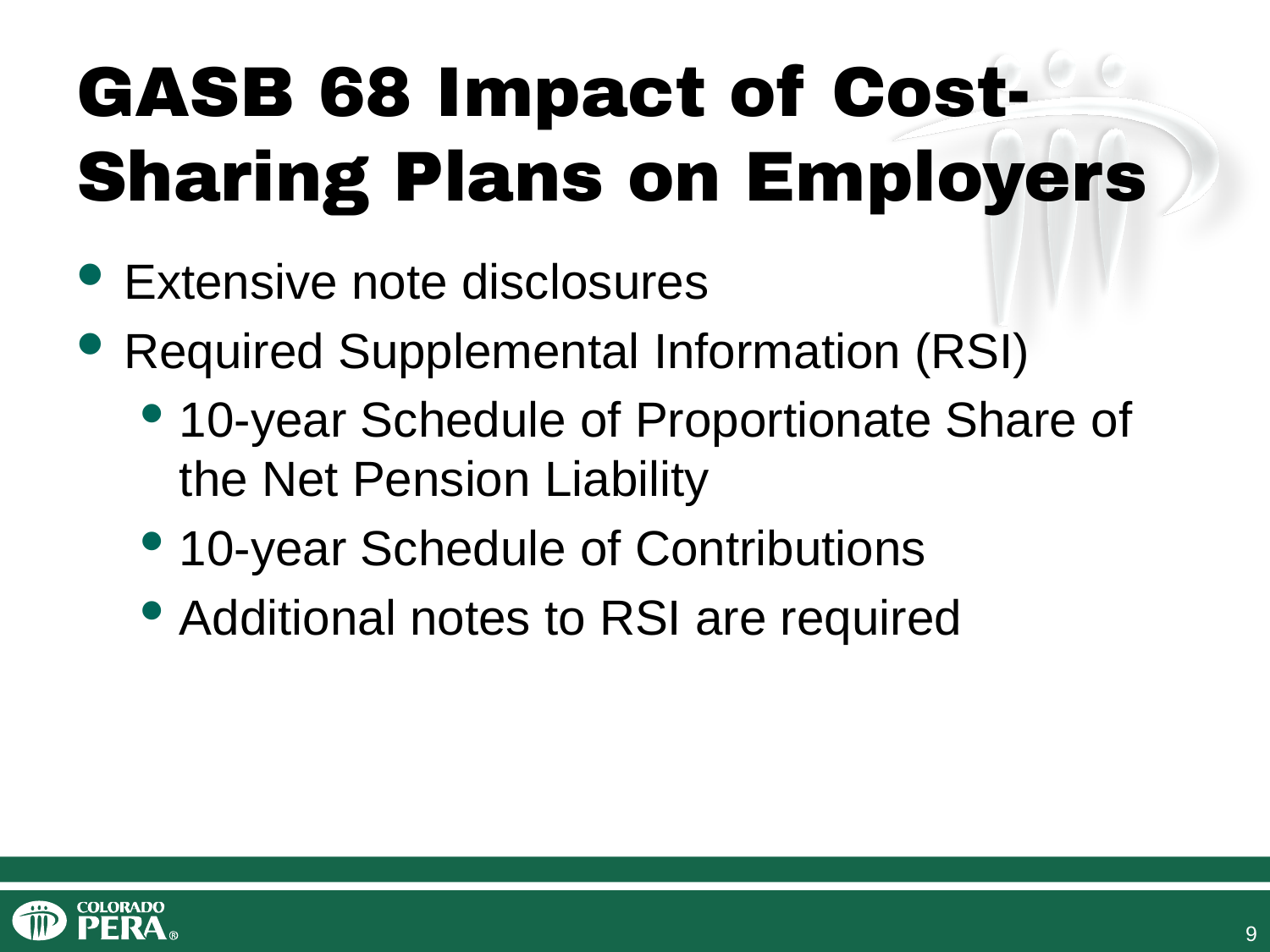

# GASB 68 Impact of Cost-Sharing Plans on Employers
Extensive note disclosures
Required Supplemental Information (RSI)
10-year Schedule of Proportionate Share of the Net Pension Liability
10-year Schedule of Contributions
Additional notes to RSI are required

9